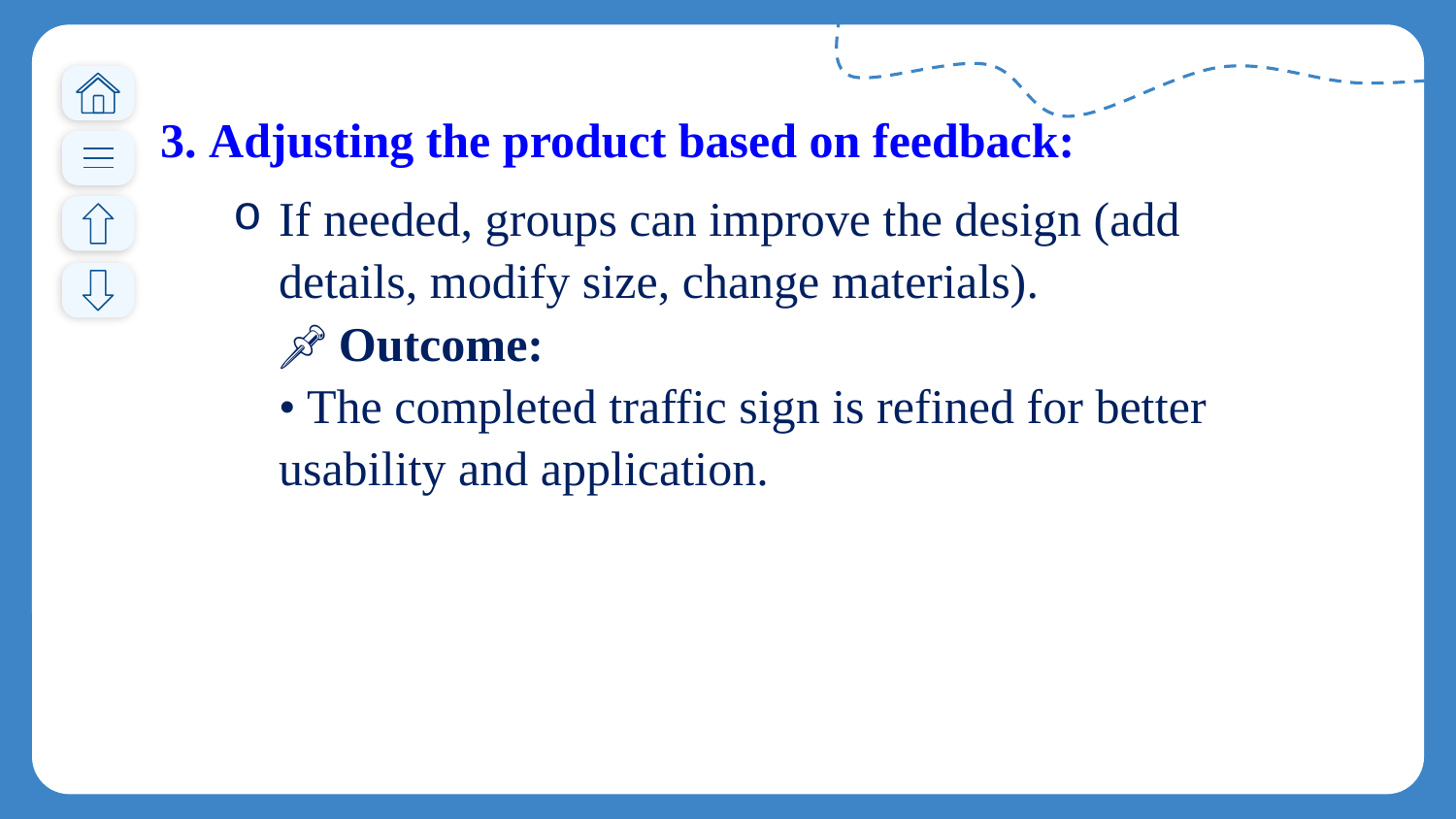

3. Adjusting the product based on feedback:
If needed, groups can improve the design (add details, modify size, change materials).
📌 Outcome:
• The completed traffic sign is refined for better usability and application.